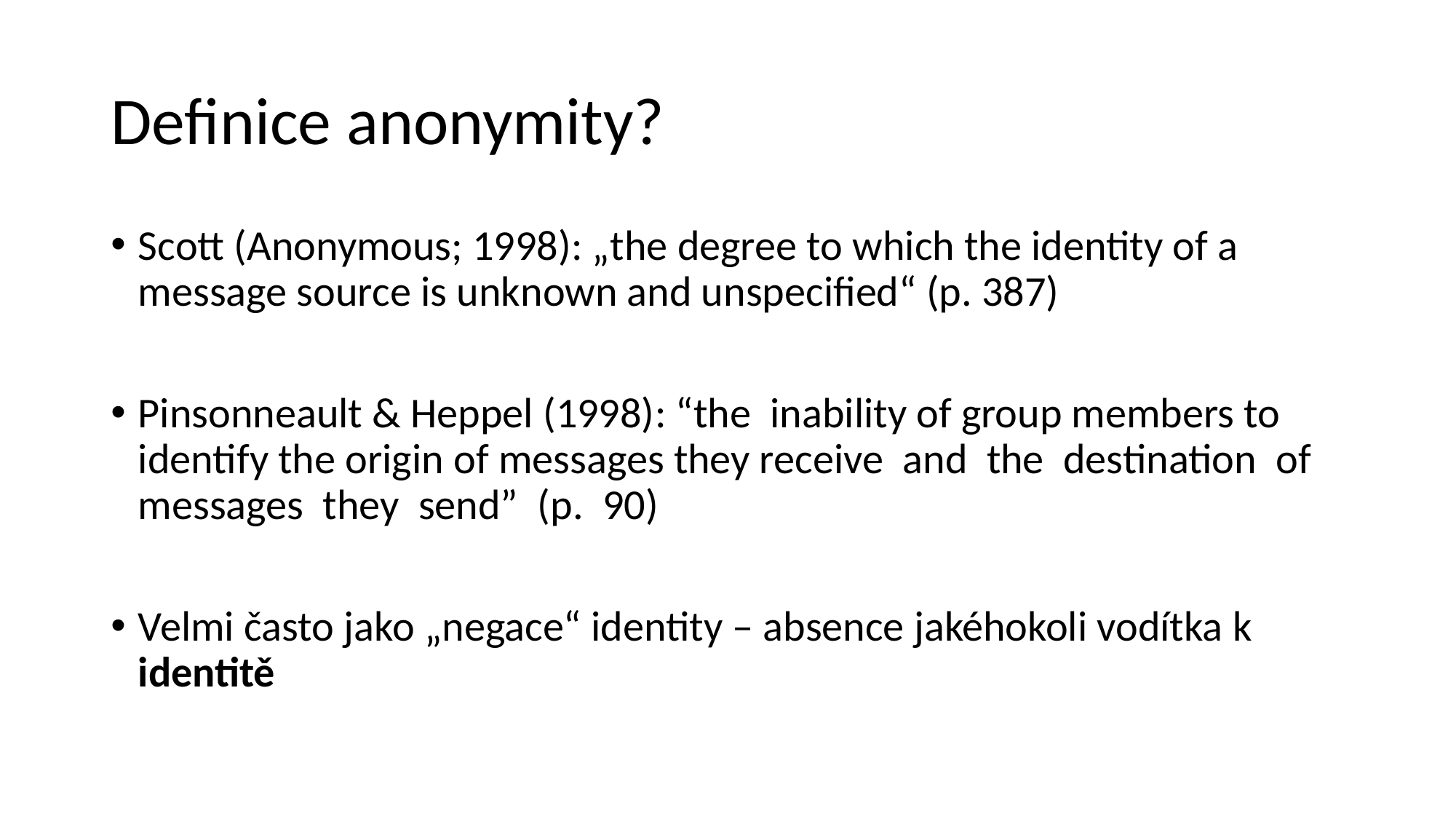

# Definice anonymity?
Scott (Anonymous; 1998): „the degree to which the identity of a message source is unknown and unspecified“ (p. 387)

Pinsonneault & Heppel (1998): “the  inability of group members to identify the origin of messages they receive  and  the  destination  of  messages  they  send”  (p.  90)

Velmi často jako „negace“ identity – absence jakéhokoli vodítka k identitě